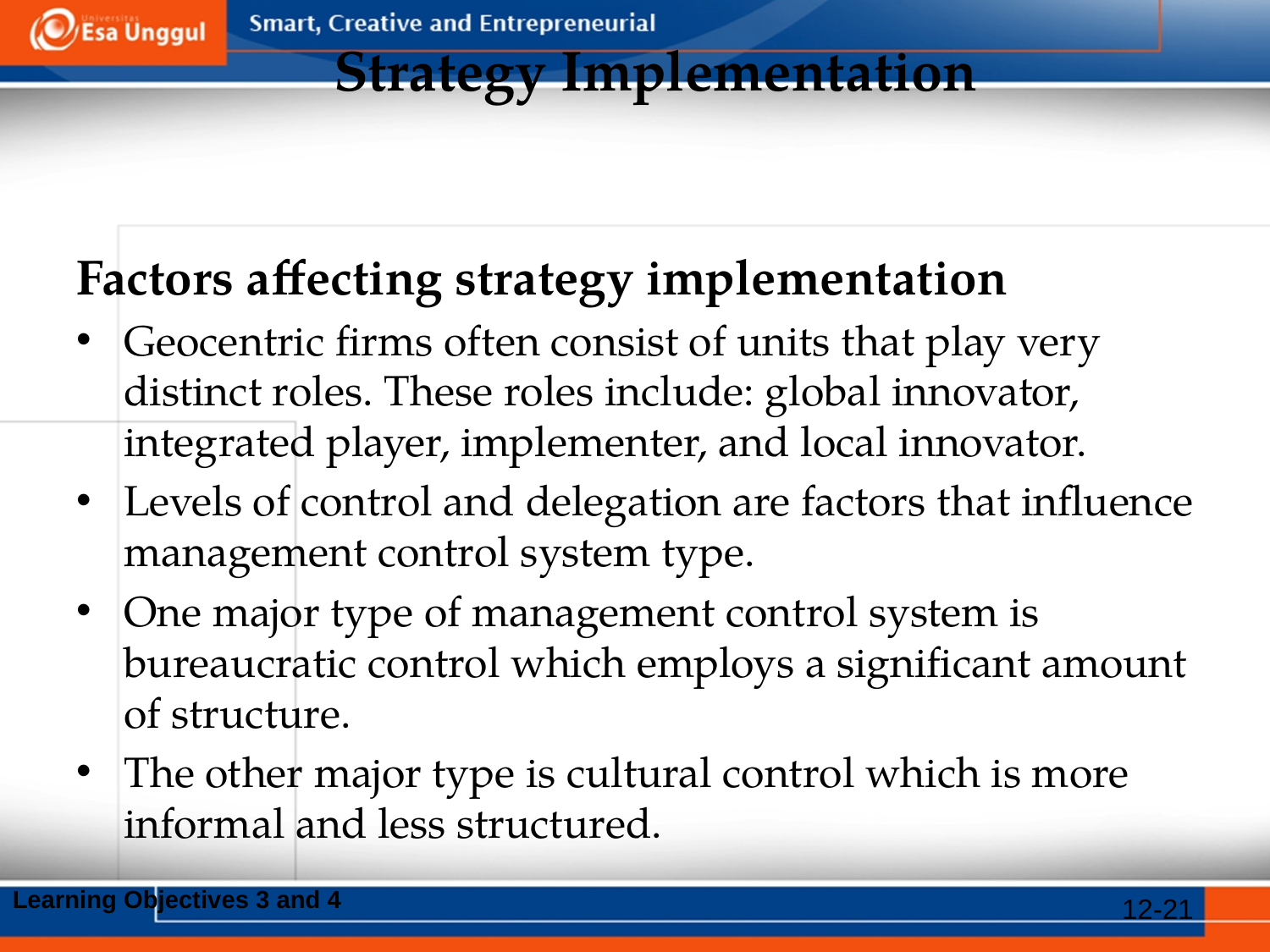

# Strategy Implementation
Factors affecting strategy implementation
Geocentric firms often consist of units that play very distinct roles. These roles include: global innovator, integrated player, implementer, and local innovator.
Levels of control and delegation are factors that influence management control system type.
One major type of management control system is bureaucratic control which employs a significant amount of structure.
The other major type is cultural control which is more informal and less structured.

Learning Objectives 3 and 4
12-21